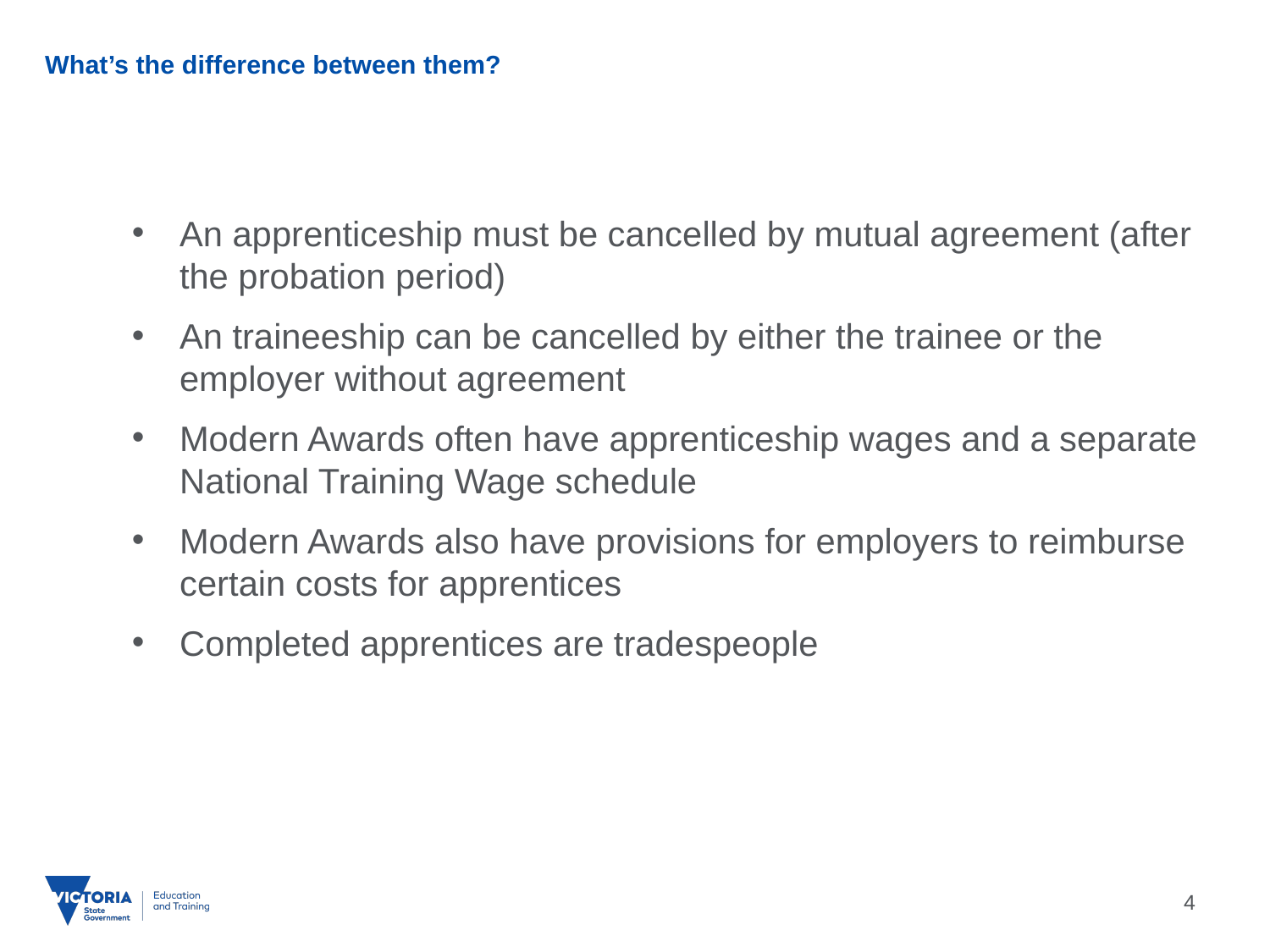

# What’s the difference between them?
An apprenticeship must be cancelled by mutual agreement (after the probation period)
An traineeship can be cancelled by either the trainee or the employer without agreement
Modern Awards often have apprenticeship wages and a separate  National Training Wage schedule
Modern Awards also have provisions for employers to reimburse certain costs for apprentices
Completed apprentices are tradespeople